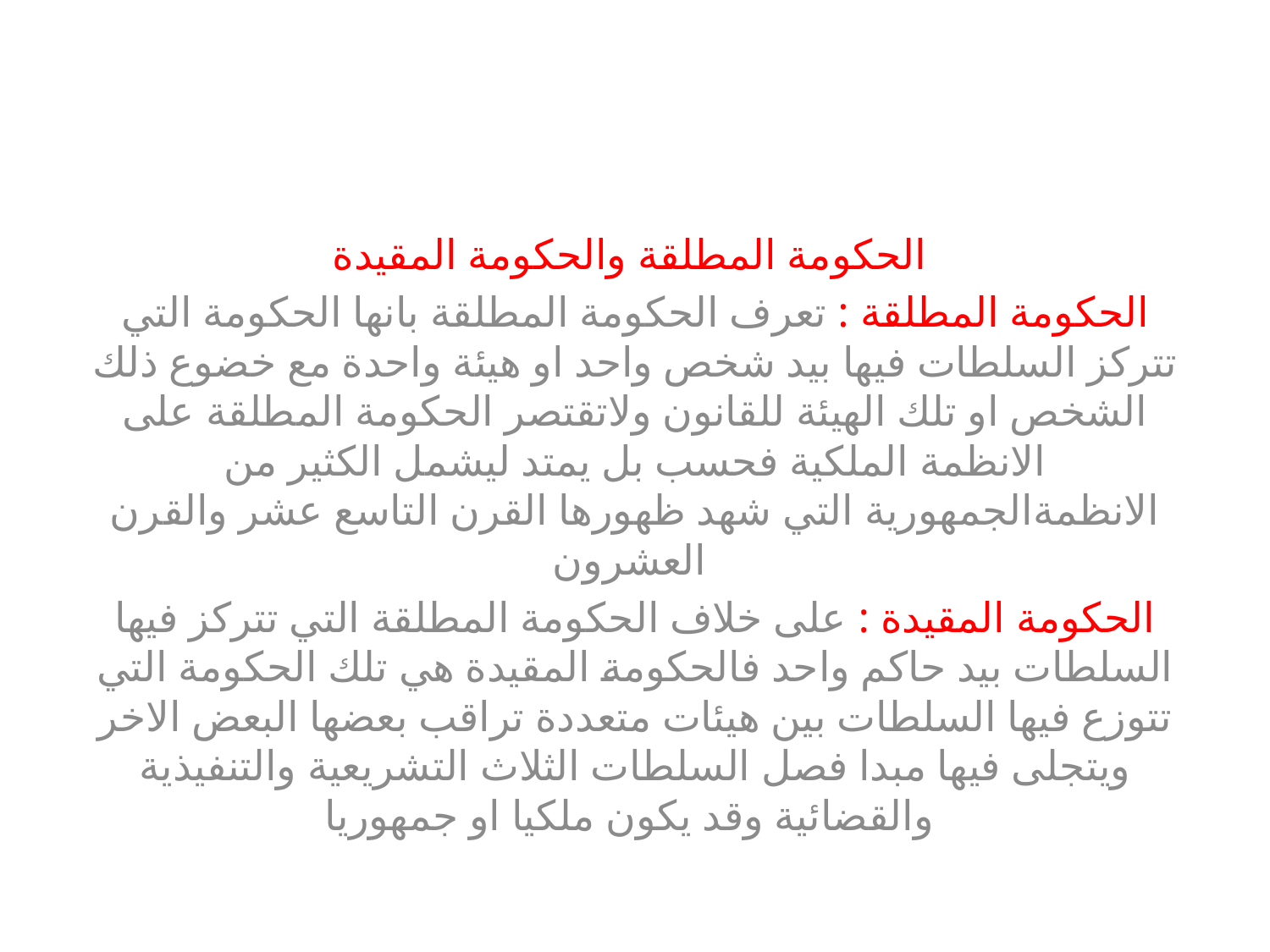

#
الحكومة المطلقة والحكومة المقيدة
الحكومة المطلقة : تعرف الحكومة المطلقة بانها الحكومة التي تتركز السلطات فيها بيد شخص واحد او هيئة واحدة مع خضوع ذلك الشخص او تلك الهيئة للقانون ولاتقتصر الحكومة المطلقة على الانظمة الملكية فحسب بل يمتد ليشمل الكثير من الانظمةالجمهورية التي شهد ظهورها القرن التاسع عشر والقرن العشرون
الحكومة المقيدة : على خلاف الحكومة المطلقة التي تتركز فيها السلطات بيد حاكم واحد فالحكومة المقيدة هي تلك الحكومة التي تتوزع فيها السلطات بين هيئات متعددة تراقب بعضها البعض الاخر ويتجلى فيها مبدا فصل السلطات الثلاث التشريعية والتنفيذية والقضائية وقد يكون ملكيا او جمهوريا